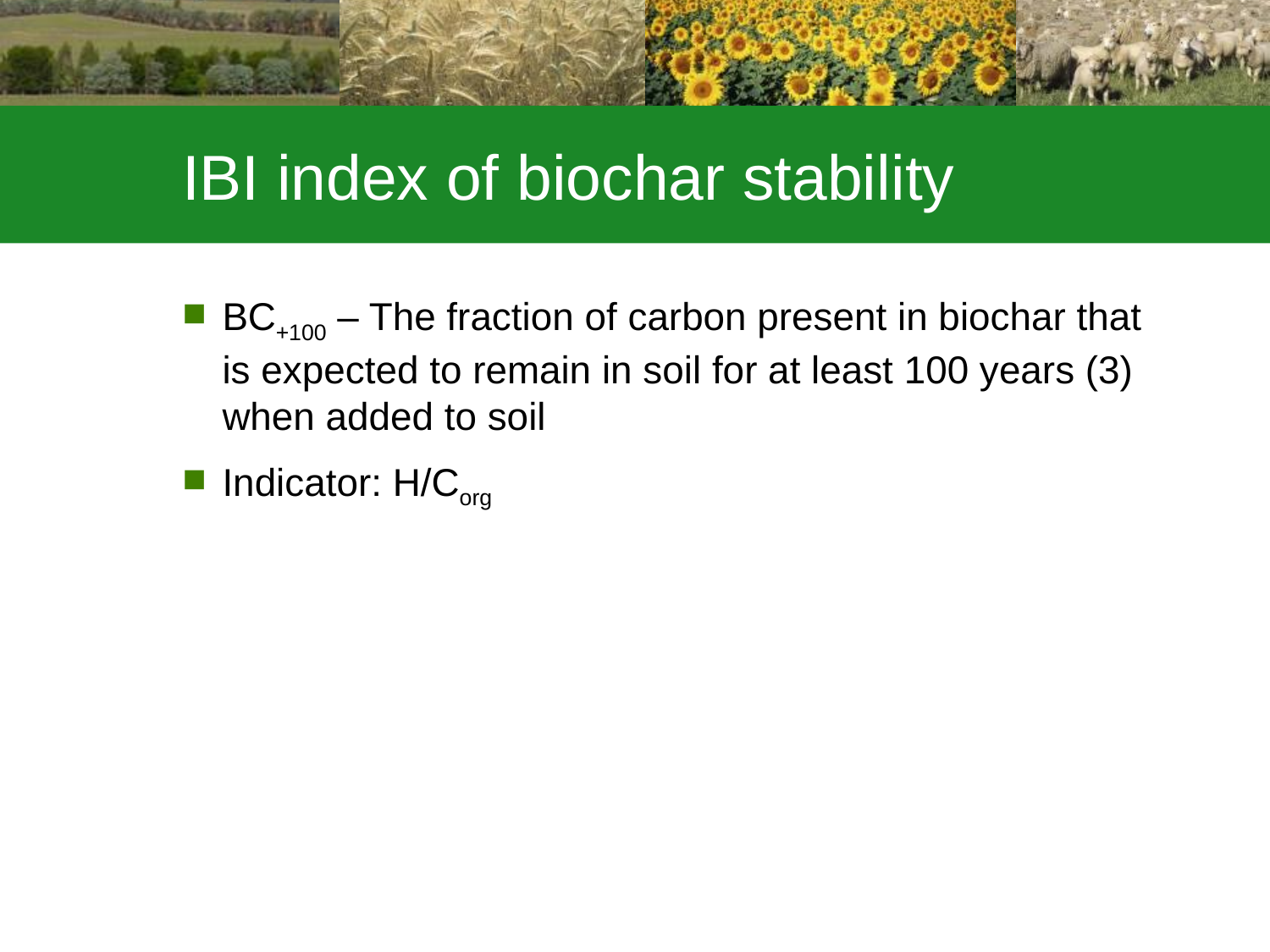

# IBI index of biochar stability
BC+100 – The fraction of carbon present in biochar that is expected to remain in soil for at least 100 years (3) when added to soil
Indicator: H/Corg